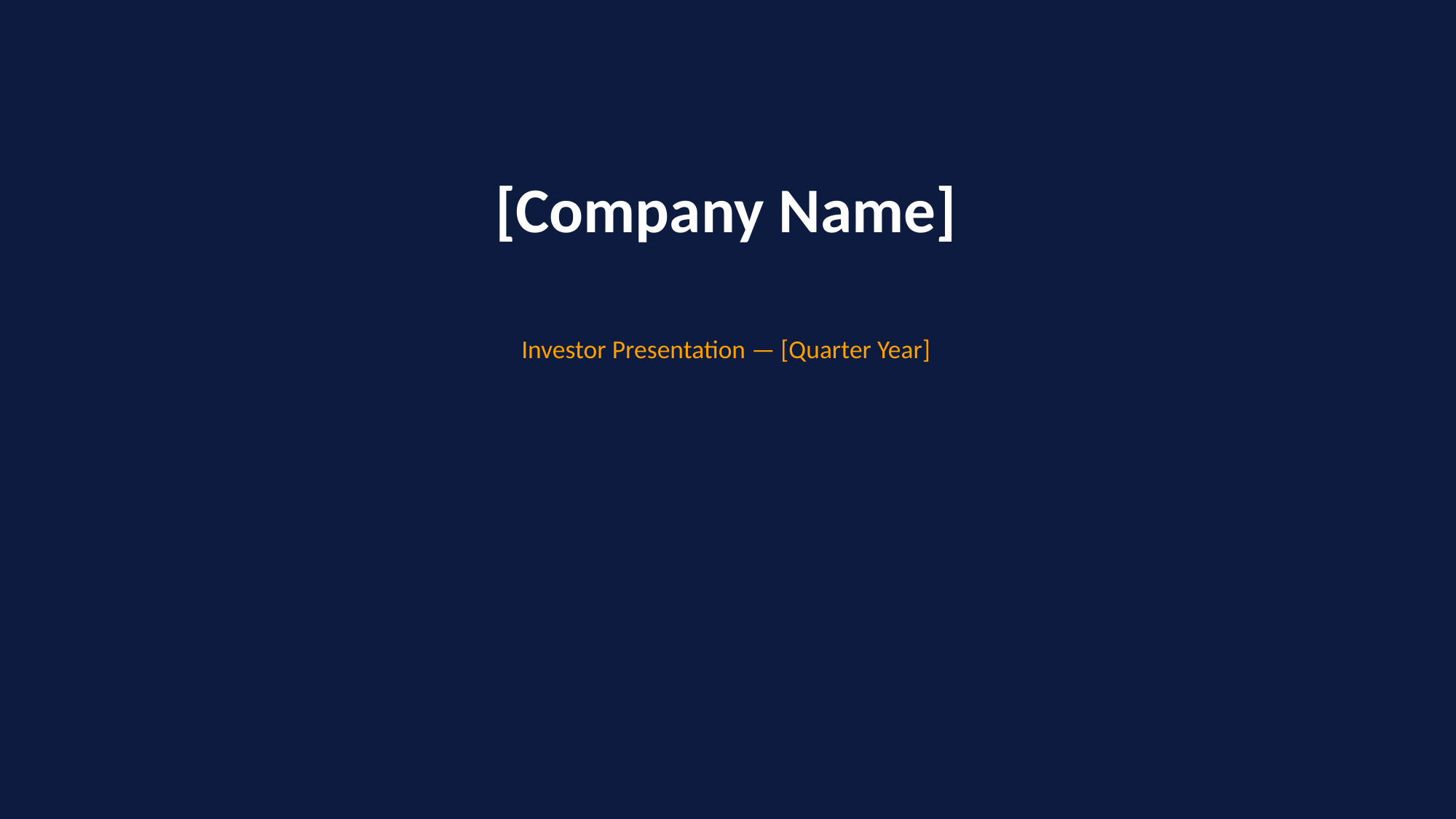

[Company Name]
Investor Presentation — [Quarter Year]